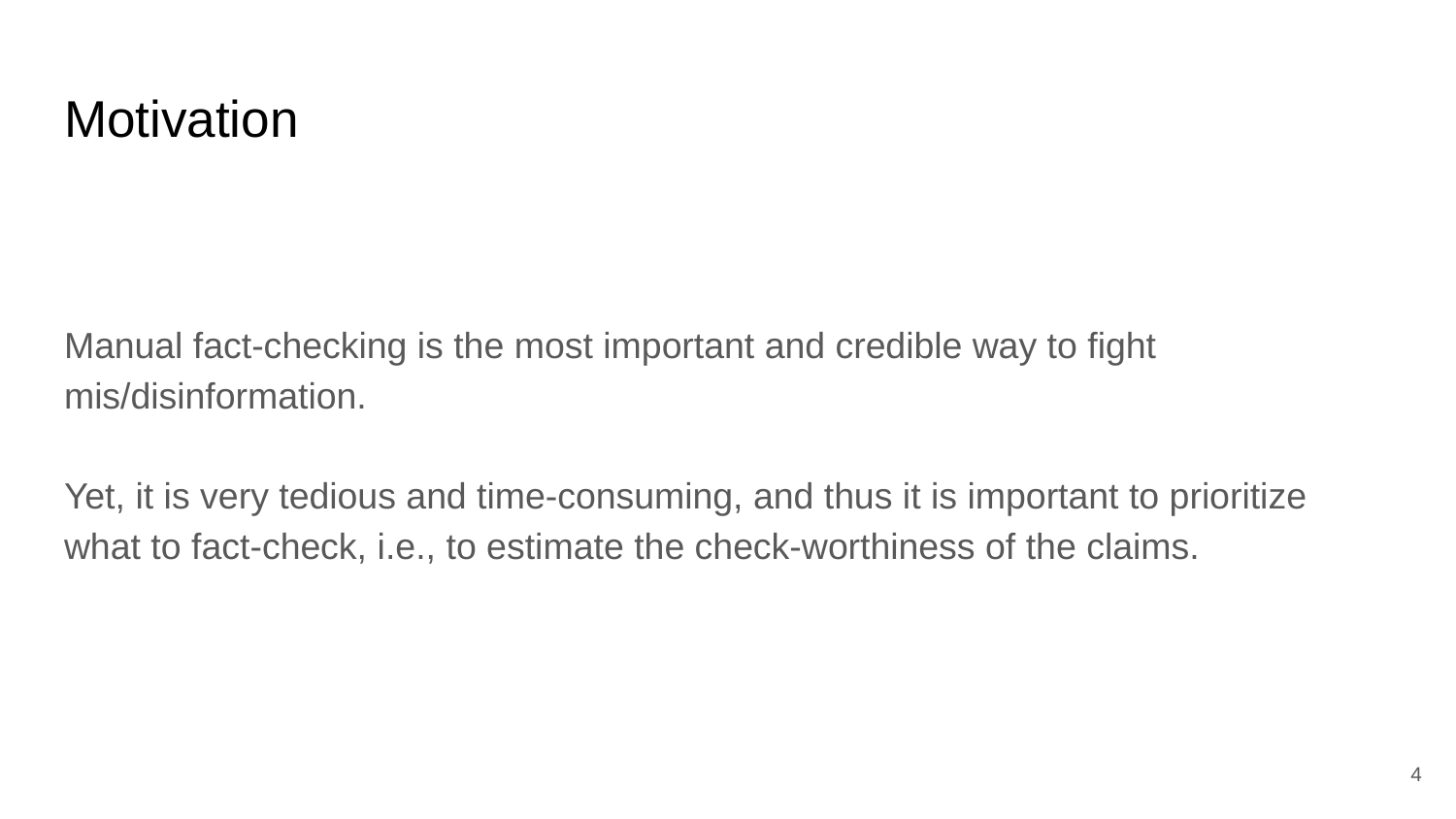

# Motivation
Manual fact-checking is the most important and credible way to fight mis/disinformation.
Yet, it is very tedious and time-consuming, and thus it is important to prioritize what to fact-check, i.e., to estimate the check-worthiness of the claims.
4